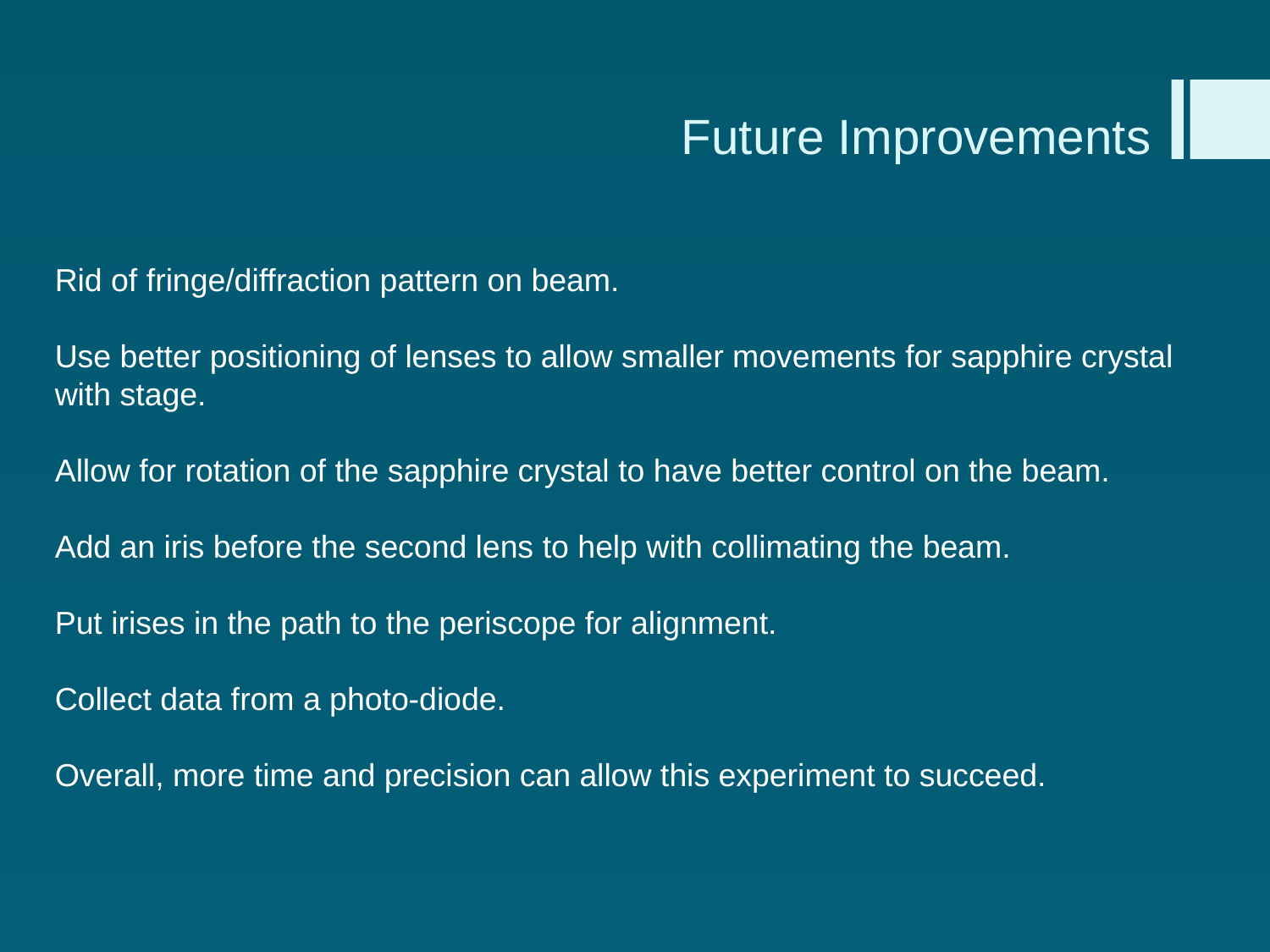

Future Improvements
Rid of fringe/diffraction pattern on beam.

Use better positioning of lenses to allow smaller movements for sapphire crystal with stage.

Allow for rotation of the sapphire crystal to have better control on the beam.

Add an iris before the second lens to help with collimating the beam.

Put irises in the path to the periscope for alignment.

Collect data from a photo-diode.

Overall, more time and precision can allow this experiment to succeed.